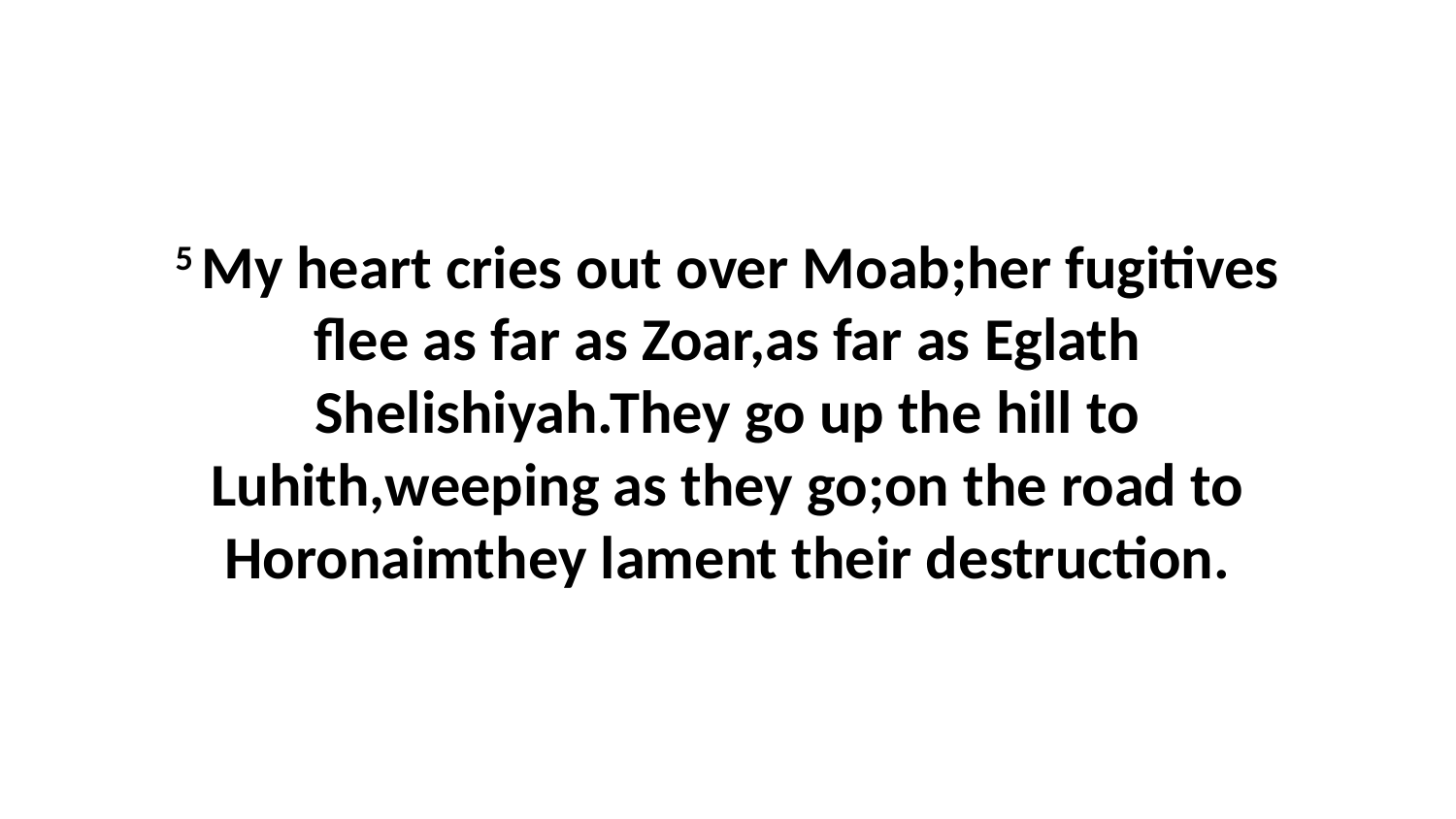

5 My heart cries out over Moab;her fugitives flee as far as Zoar,as far as Eglath Shelishiyah.They go up the hill to Luhith,weeping as they go;on the road to Horonaimthey lament their destruction.